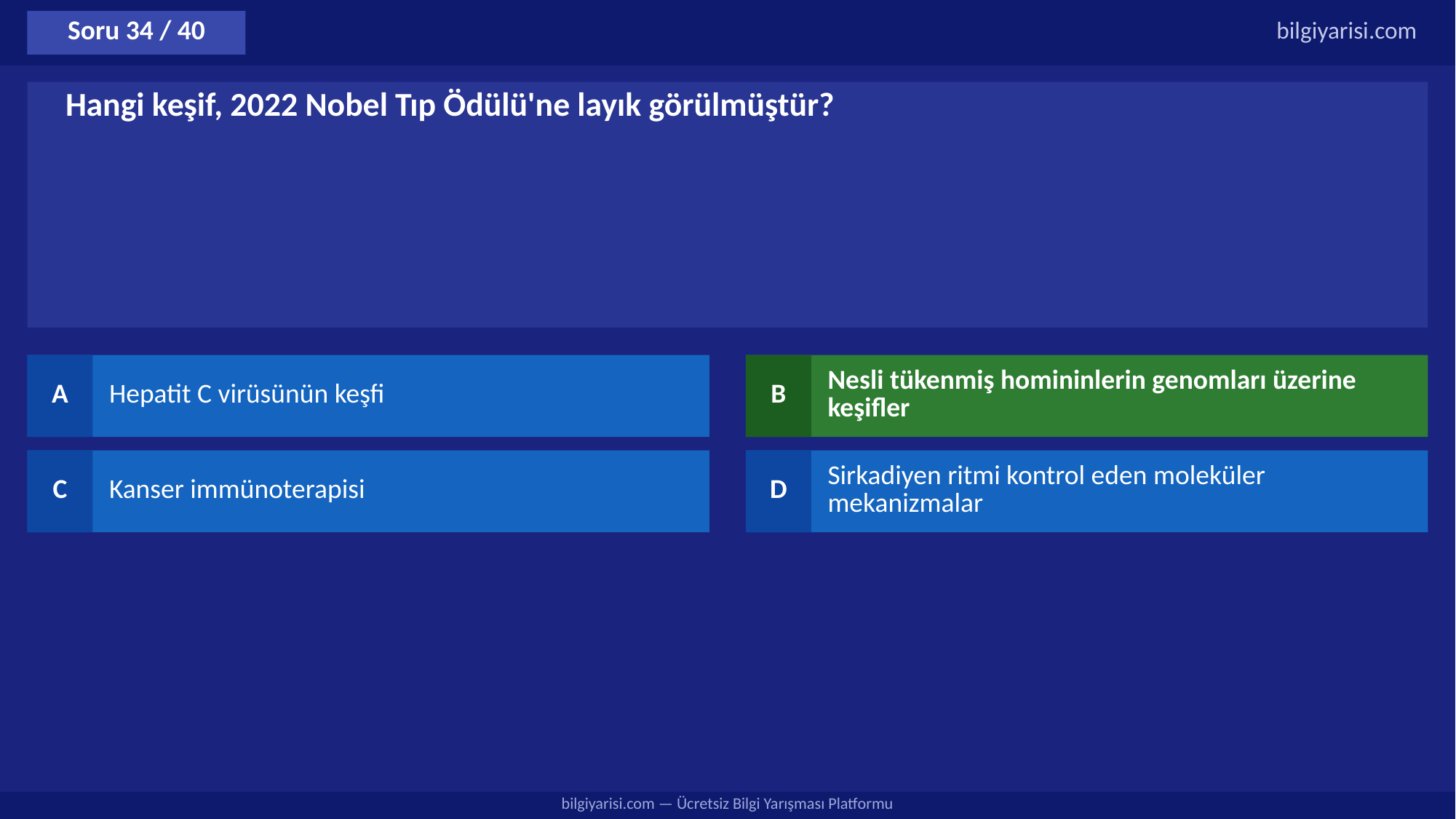

Soru 34 / 40
bilgiyarisi.com

Hangi keşif, 2022 Nobel Tıp Ödülü'ne layık görülmüştür?

A
Hepatit C virüsünün keşfi

B
Nesli tükenmiş homininlerin genomları üzerine keşifler

C
Kanser immünoterapisi

D
Sirkadiyen ritmi kontrol eden moleküler mekanizmalar
bilgiyarisi.com — Ücretsiz Bilgi Yarışması Platformu